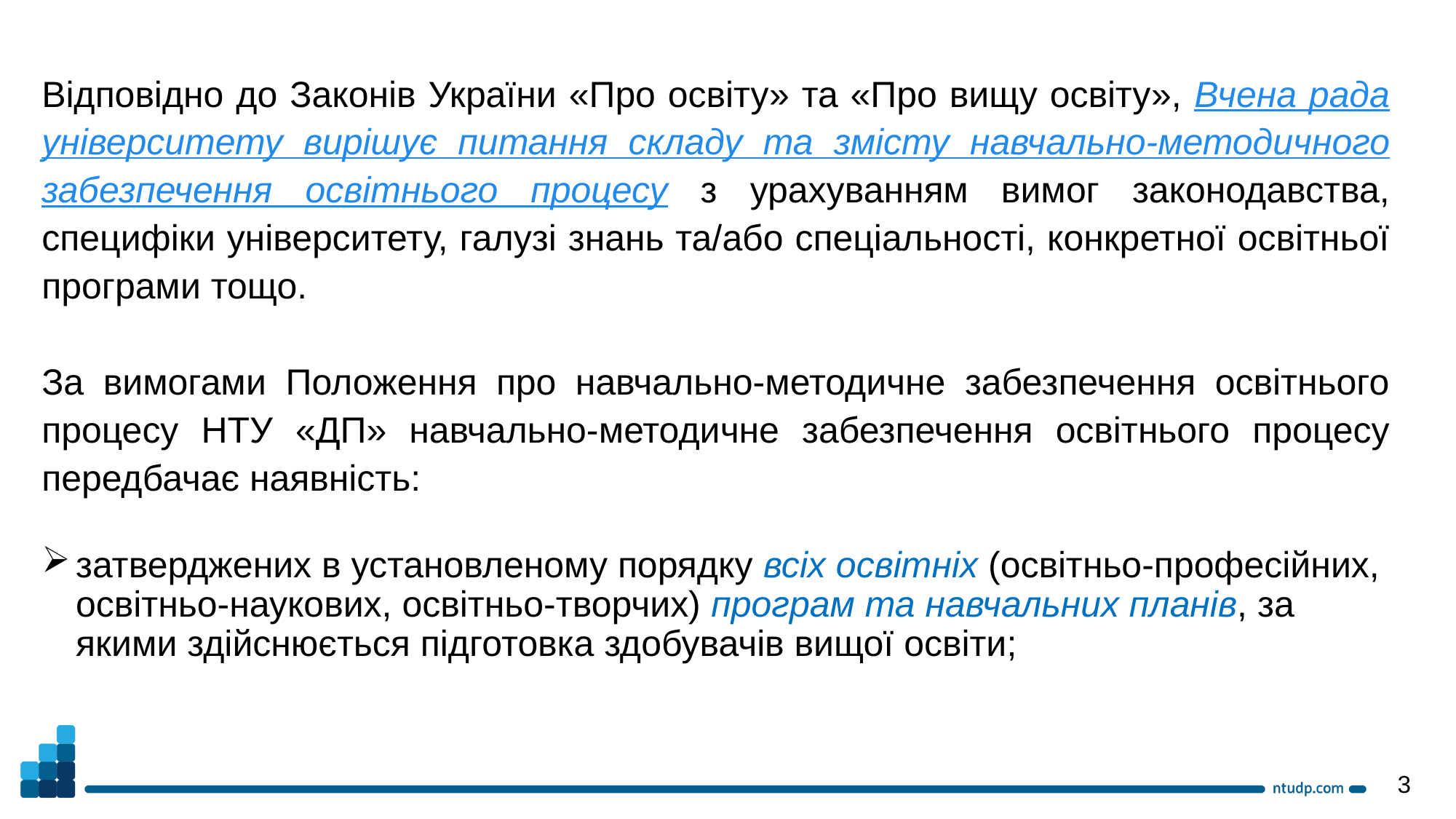

Відповідно до Законів України «Про освіту» та «Про вищу освіту», Вчена рада університету вирішує питання складу та змісту навчально-методичного забезпечення освітнього процесу з урахуванням вимог законодавства, специфіки університету, галузі знань та/або спеціальності, конкретної освітньої програми тощо.

За вимогами Положення про навчально-методичне забезпечення освітнього процесу НТУ «ДП» навчально-методичне забезпечення освітнього процесу передбачає наявність:

затверджених в установленому порядку всіх освітніх (освітньо-професійних, освітньо-наукових, освітньо-творчих) програм та навчальних планів, за якими здійснюється підготовка здобувачів вищої освіти;